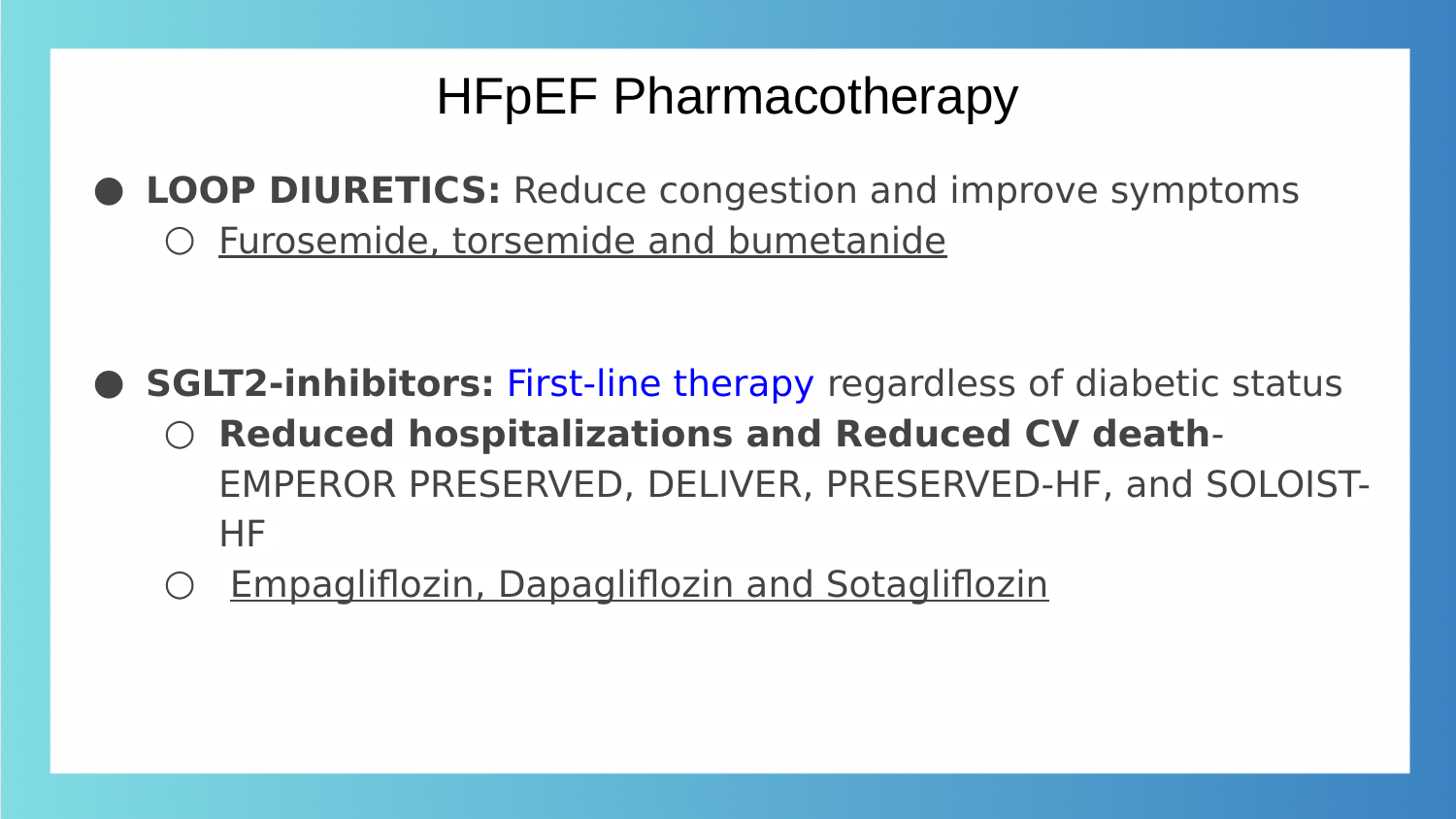

# HFpEF Pharmacotherapy

LOOP DIURETICS: Reduce congestion and improve symptoms
Furosemide, torsemide and bumetanide

SGLT2-inhibitors: First-line therapy regardless of diabetic status
Reduced hospitalizations and Reduced CV death- EMPEROR PRESERVED, DELIVER, PRESERVED-HF, and SOLOIST-HF
 Empagliflozin, Dapagliflozin and Sotagliflozin